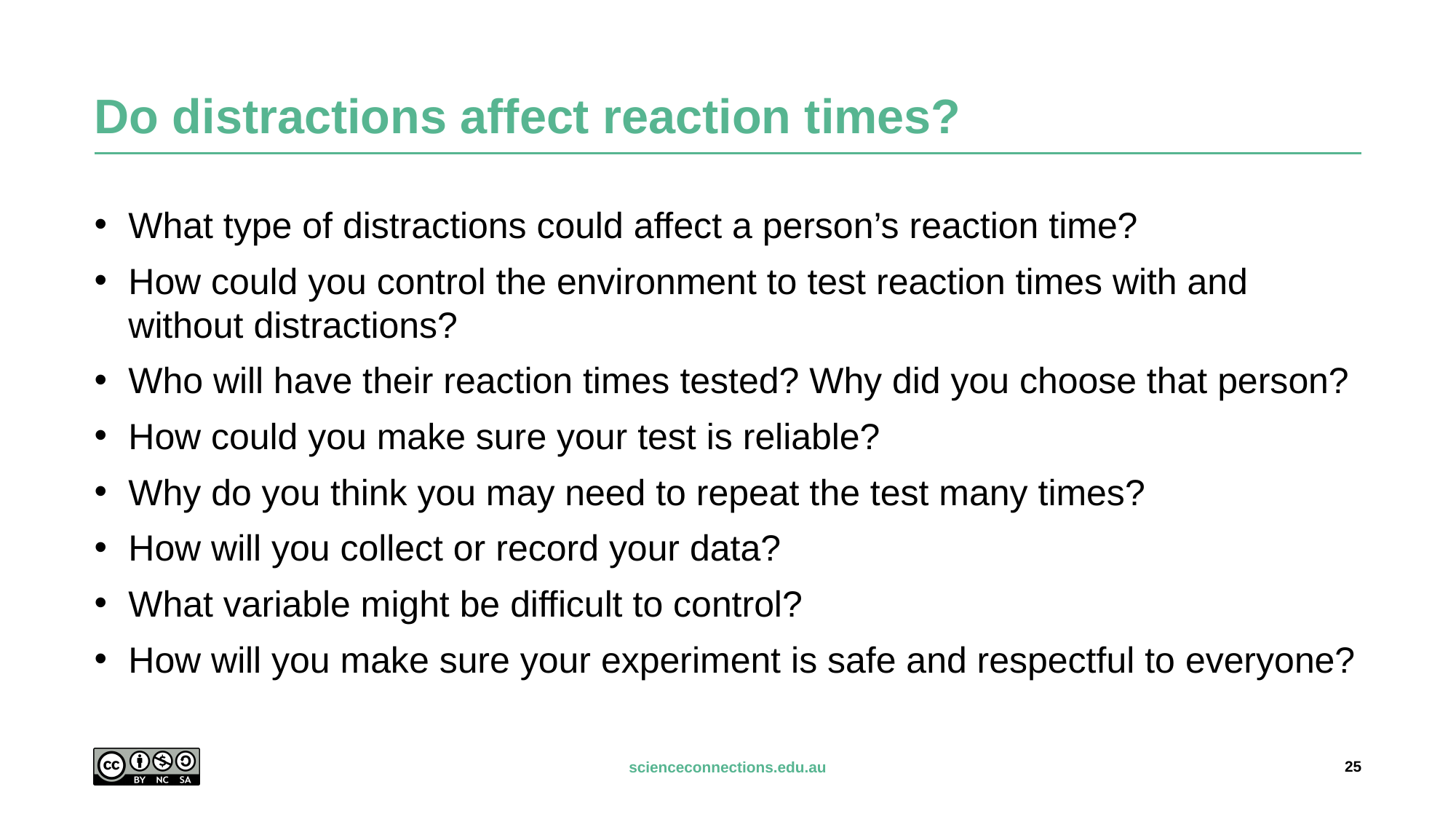

# Do distractions affect reaction times?
What type of distractions could affect a person’s reaction time?
How could you control the environment to test reaction times with and without distractions?
Who will have their reaction times tested? Why did you choose that person?
How could you make sure your test is reliable?
Why do you think you may need to repeat the test many times?
How will you collect or record your data?
What variable might be difficult to control?
How will you make sure your experiment is safe and respectful to everyone?

25
scienceconnections.edu.au